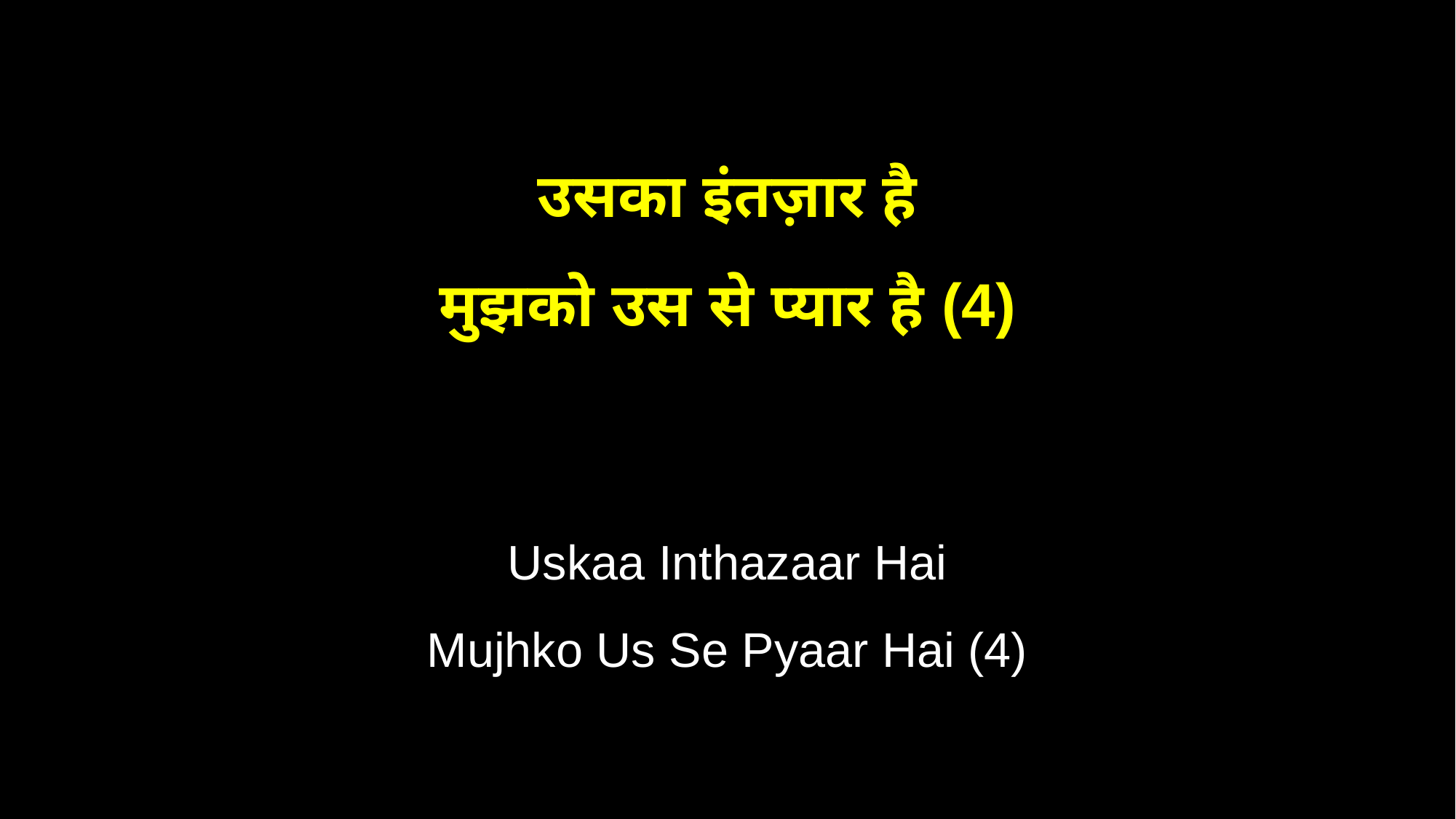

उसका इंतज़ार है
मुझको उस से प्यार है (4)
Uskaa Inthazaar Hai
Mujhko Us Se Pyaar Hai (4)